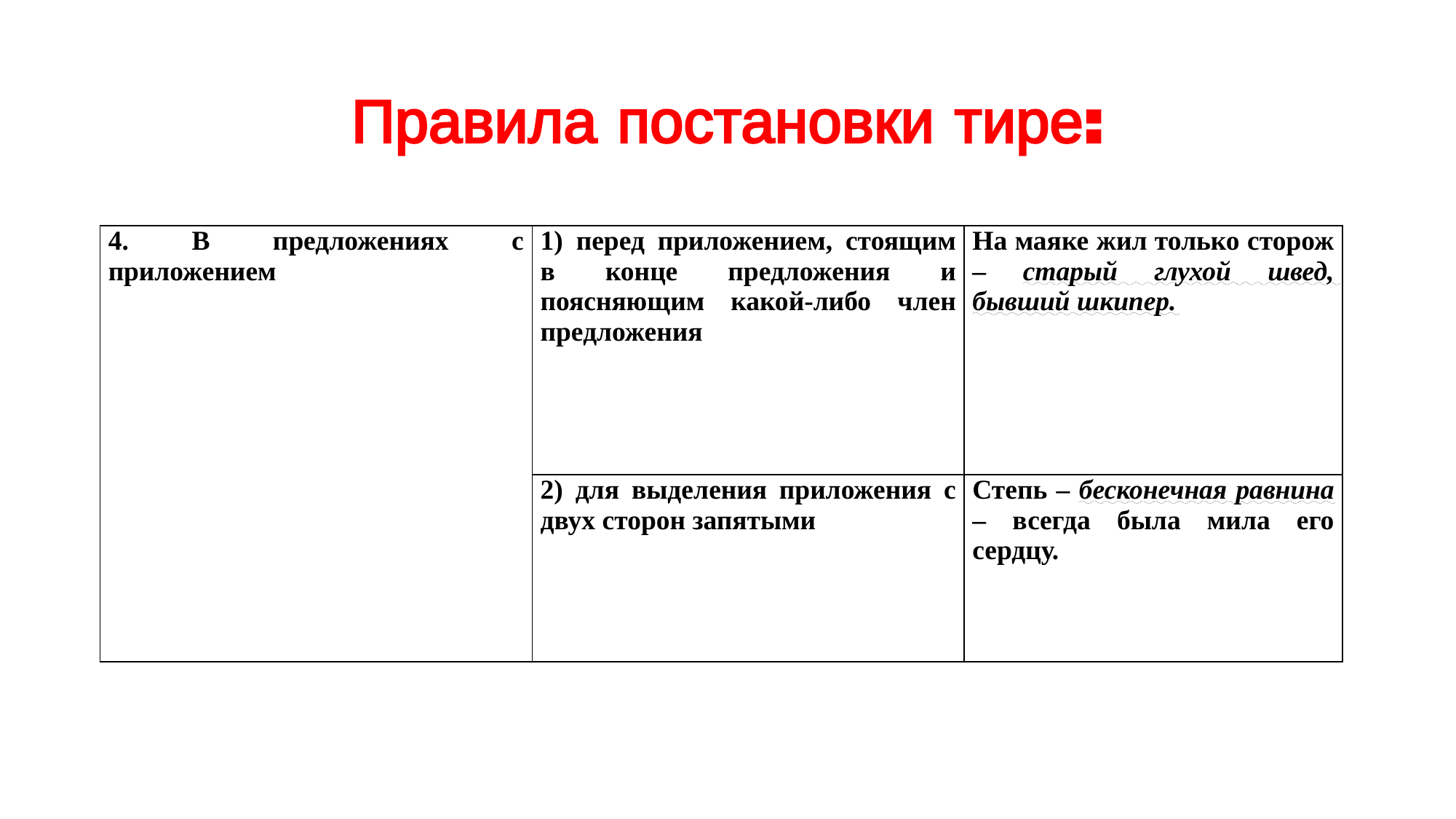

# Правила постановки тире:
| 4. В предложениях с приложением | 1) перед приложением, стоящим в конце предложения и поясняющим какой-либо член предложения | На маяке жил только сторож – старый глухой швед, бывший шкипер. |
| --- | --- | --- |
|  | 2) для выделения приложения с двух сторон запятыми | Степь – бесконечная равнина – всегда была мила его сердцу. |